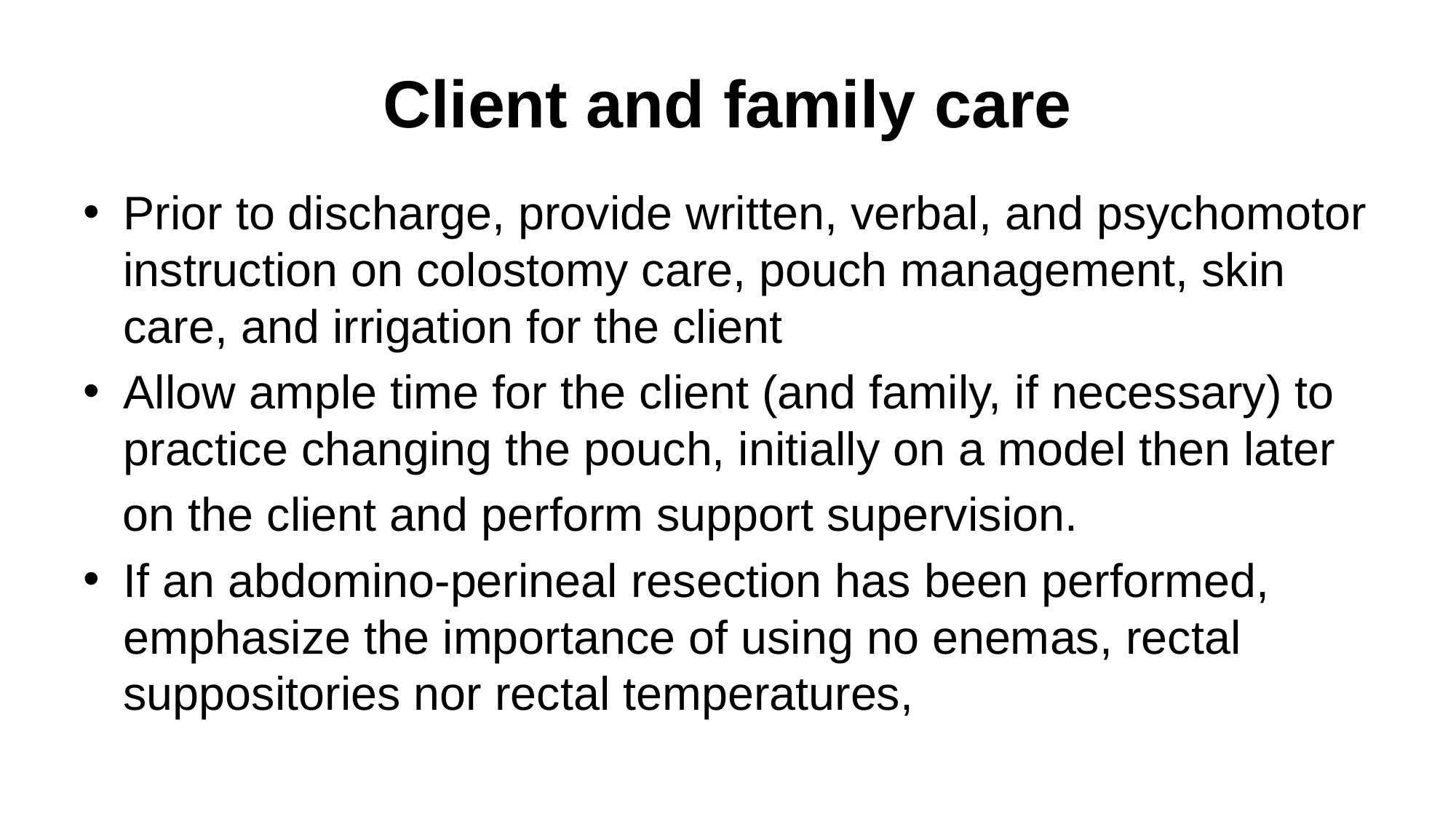

# Client and family care
Prior to discharge, provide written, verbal, and psychomotor instruction on colostomy care, pouch management, skin care, and irrigation for the client
Allow ample time for the client (and family, if necessary) to practice changing the pouch, initially on a model then later
   on the client and perform support supervision.
If an abdomino-perineal resection has been performed, emphasize the importance of using no enemas, rectal suppositories nor rectal temperatures,